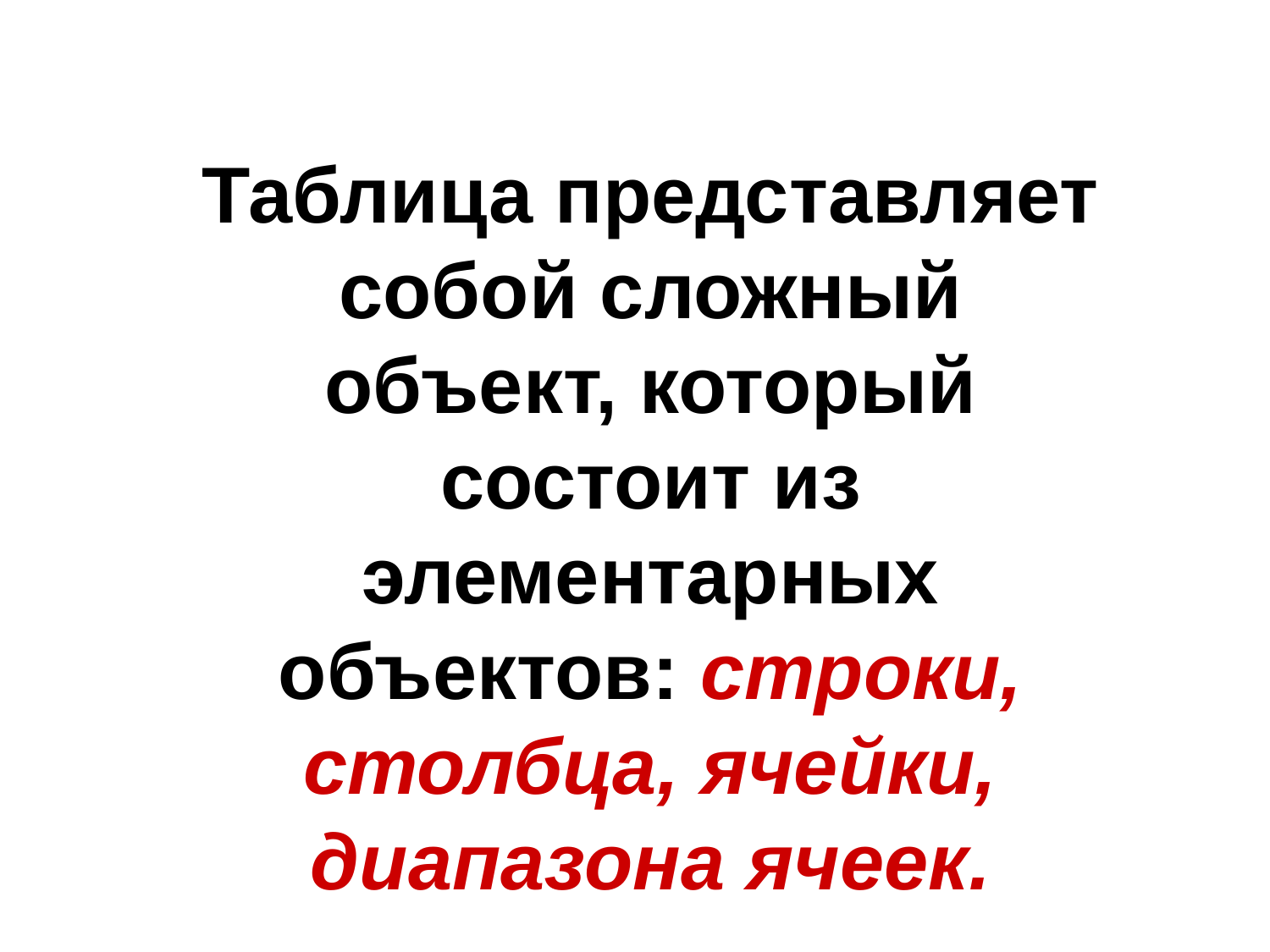

Таблица представляет собой сложный объект, который состоит из элементарных объектов: строки, столбца, ячейки, диапазона ячеек.